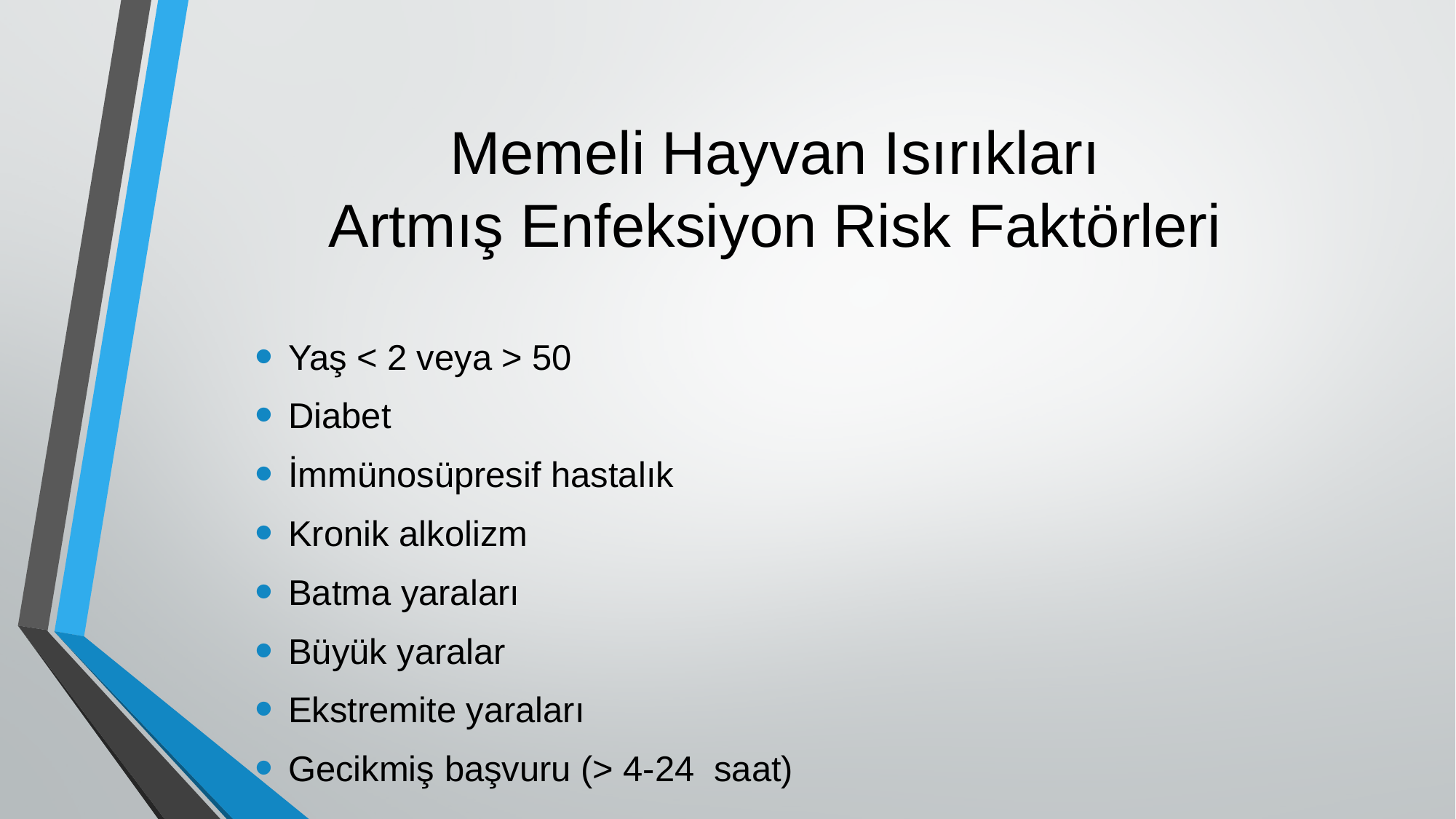

# Memeli Hayvan Isırıkları Artmış Enfeksiyon Risk Faktörleri

Yaş < 2 veya > 50
Diabet
İmmünosüpresif hastalık
Kronik alkolizm
Batma yaraları
Büyük yaralar
Ekstremite yaraları
Gecikmiş başvuru (> 4-24  saat)